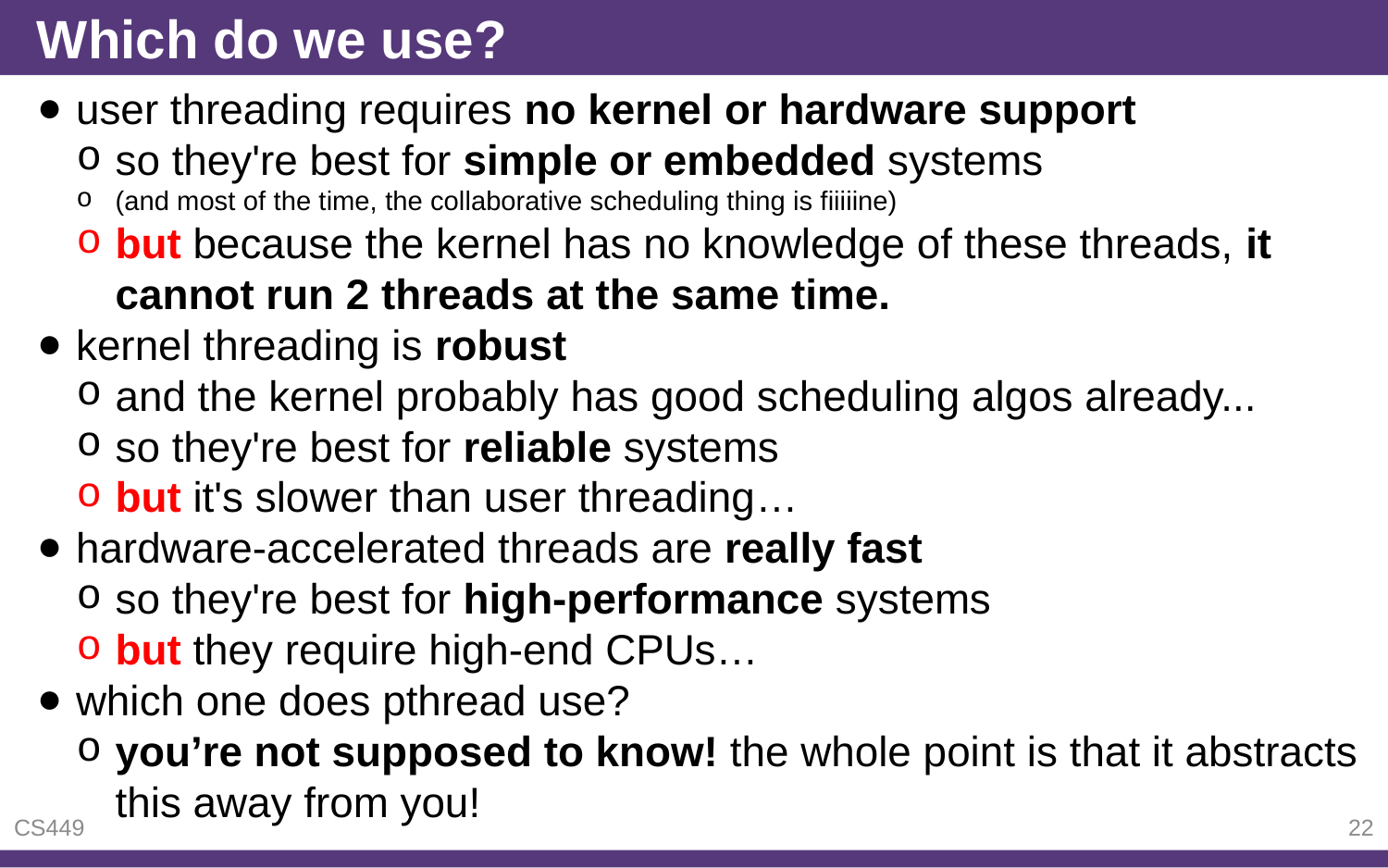

# Which do we use?
user threading requires no kernel or hardware support
so they're best for simple or embedded systems
(and most of the time, the collaborative scheduling thing is fiiiiine)
but because the kernel has no knowledge of these threads, it cannot run 2 threads at the same time.
kernel threading is robust
and the kernel probably has good scheduling algos already...
so they're best for reliable systems
but it's slower than user threading…
hardware-accelerated threads are really fast
so they're best for high-performance systems
but they require high-end CPUs…
which one does pthread use?
you’re not supposed to know! the whole point is that it abstracts this away from you!
CS449
22